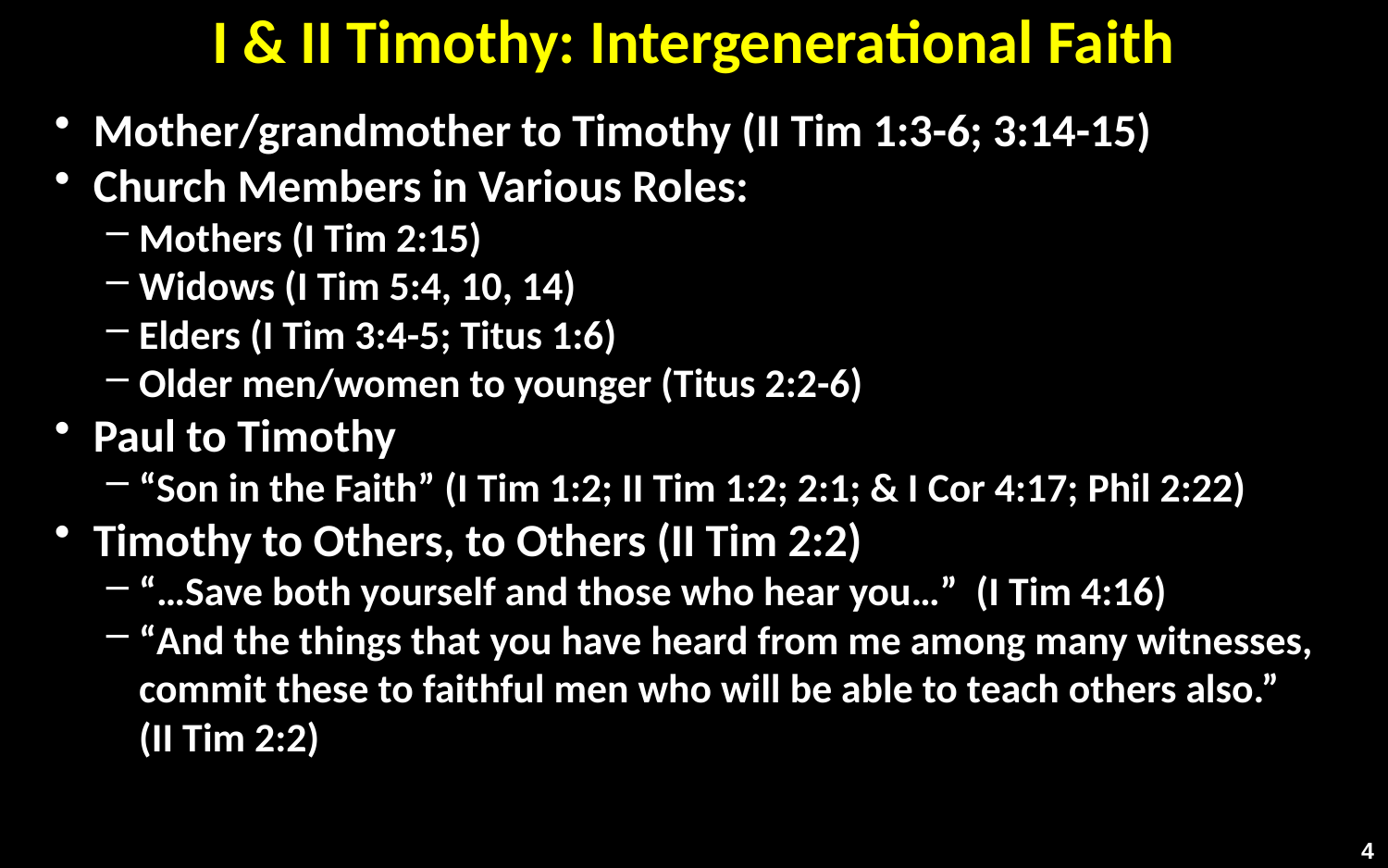

# I & II Timothy: Intergenerational Faith
Mother/grandmother to Timothy (II Tim 1:3-6; 3:14-15)
Church Members in Various Roles:
Mothers (I Tim 2:15)
Widows (I Tim 5:4, 10, 14)
Elders (I Tim 3:4-5; Titus 1:6)
Older men/women to younger (Titus 2:2-6)
Paul to Timothy
“Son in the Faith” (I Tim 1:2; II Tim 1:2; 2:1; & I Cor 4:17; Phil 2:22)
Timothy to Others, to Others (II Tim 2:2)
“…Save both yourself and those who hear you…”  (I Tim 4:16)
“And the things that you have heard from me among many witnesses, commit these to faithful men who will be able to teach others also.”
(II Tim 2:2)
4